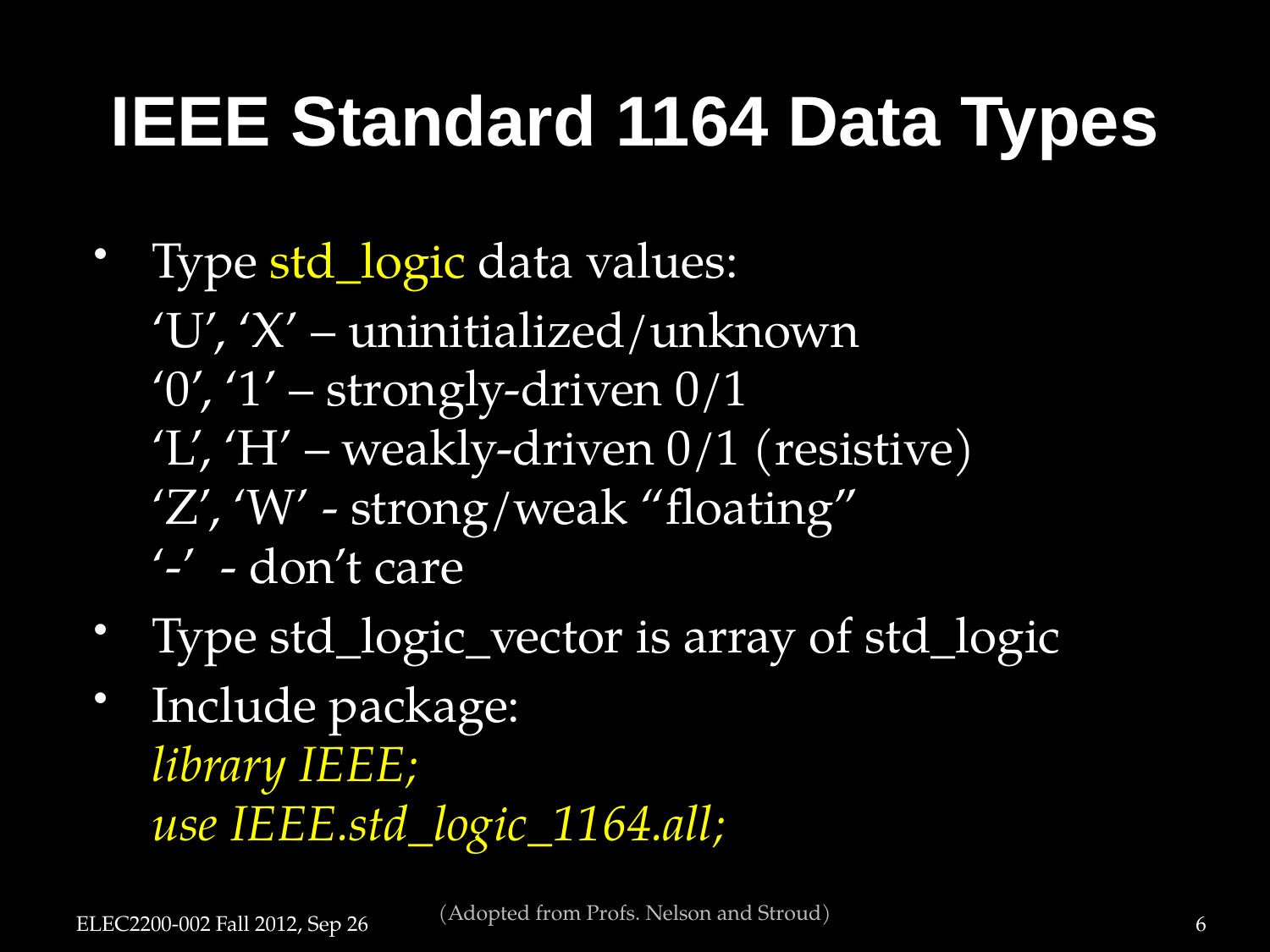

# IEEE Standard 1164 Data Types
Type std_logic data values:
	‘U’, ‘X’ – uninitialized/unknown
‘0’, ‘1’ – strongly-driven 0/1
‘L’, ‘H’ – weakly-driven 0/1 (resistive)
‘Z’, ‘W’ - strong/weak “floating”
‘-’  - don’t care
Type std_logic_vector is array of std_logic
Include package:
library IEEE;
use IEEE.std_logic_1164.all;
(Adopted from Profs. Nelson and Stroud)
ELEC2200-002 Fall 2012, Sep 26
6